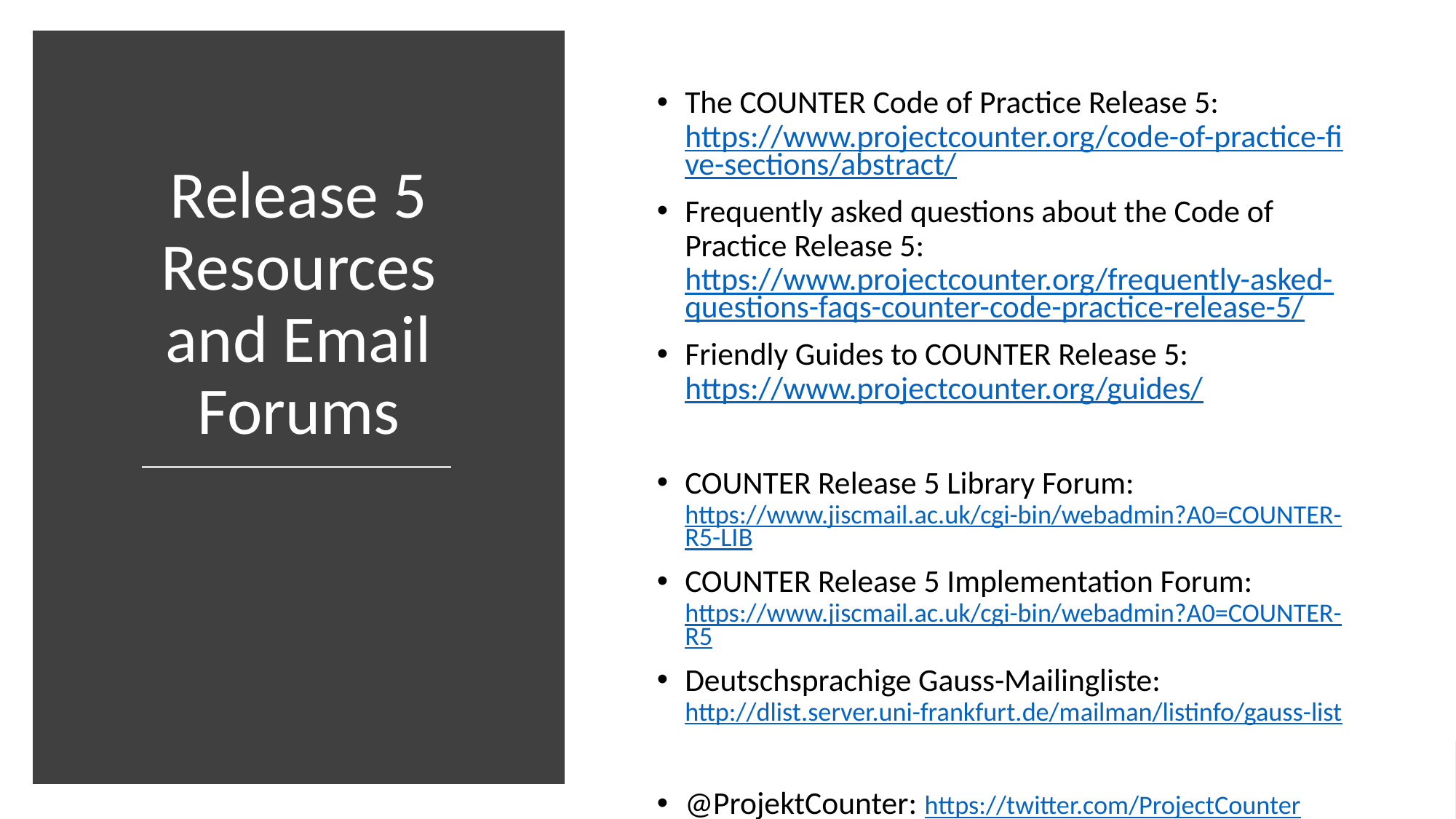

The COUNTER Code of Practice Release 5:  https://www.projectcounter.org/code-of-practice-five-sections/abstract/
Frequently asked questions about the Code of Practice Release 5: https://www.projectcounter.org/frequently-asked-questions-faqs-counter-code-practice-release-5/
Friendly Guides to COUNTER Release 5: https://www.projectcounter.org/guides/

COUNTER Release 5 Library Forum: https://www.jiscmail.ac.uk/cgi-bin/webadmin?A0=COUNTER-R5-LIB
COUNTER Release 5 Implementation Forum: https://www.jiscmail.ac.uk/cgi-bin/webadmin?A0=COUNTER-R5
Deutschsprachige Gauss-Mailingliste: http://dlist.server.uni-frankfurt.de/mailman/listinfo/gauss-list

@ProjektCounter: https://twitter.com/ProjectCounter

Release 5 Resources
and Email Forums